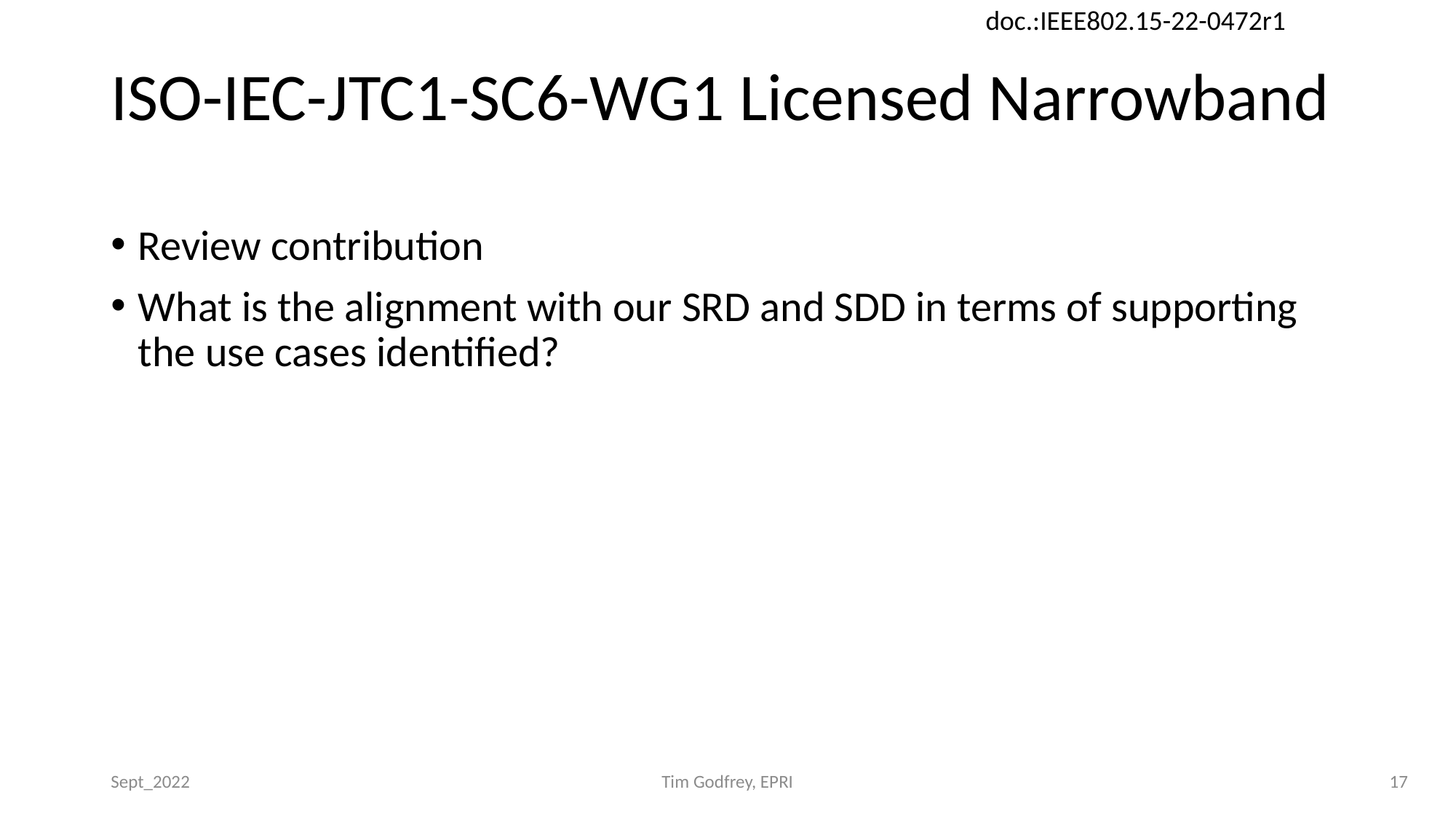

# ISO-IEC-JTC1-SC6-WG1 Licensed Narrowband
Review contribution
What is the alignment with our SRD and SDD in terms of supporting the use cases identified?

Sept_2022
Tim Godfrey, EPRI
17